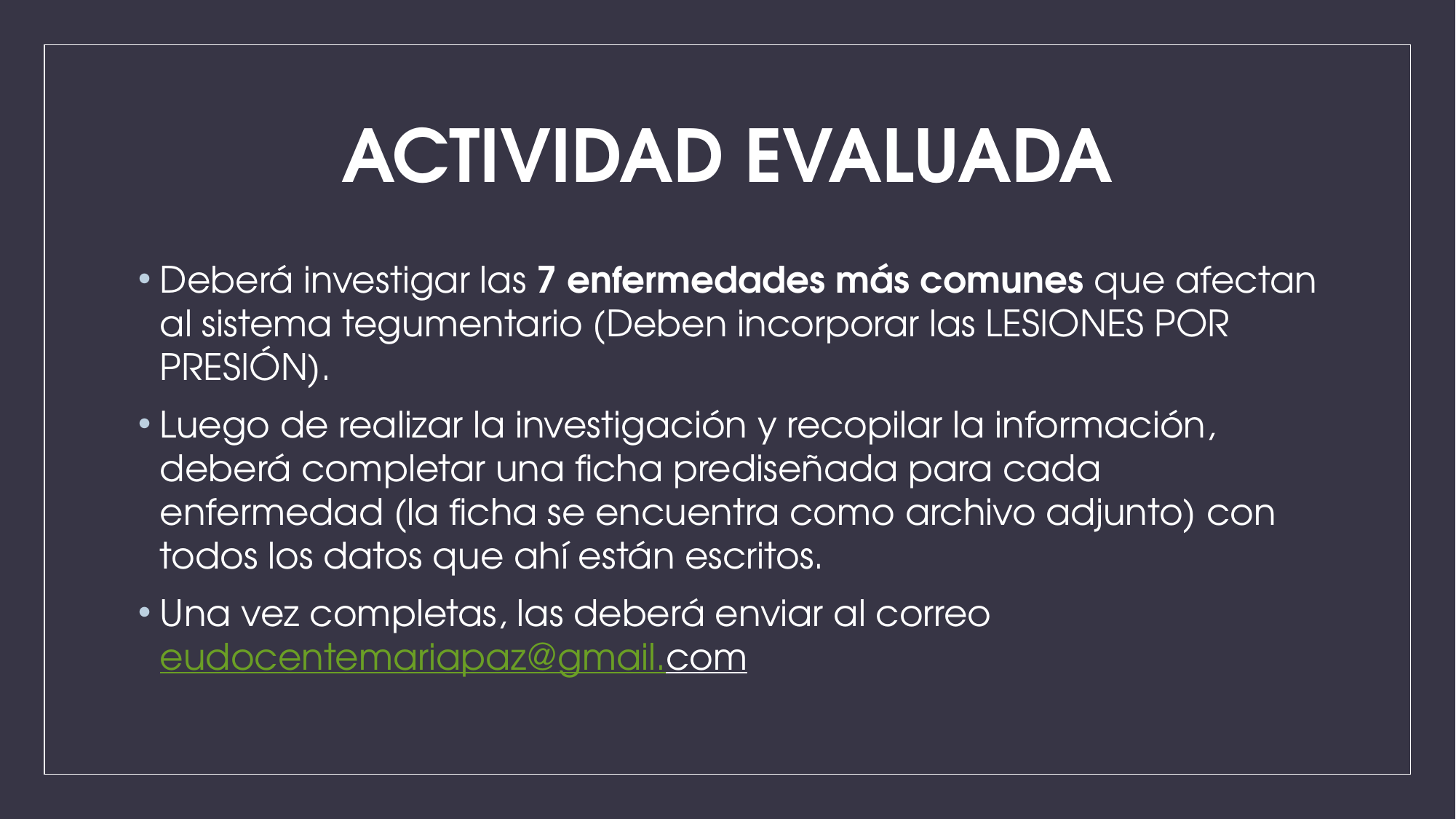

# ACTIVIDAD EVALUADA
Deberá investigar las 7 enfermedades más comunes que afectan al sistema tegumentario (Deben incorporar las LESIONES POR PRESIÓN).
Luego de realizar la investigación y recopilar la información, deberá completar una ficha prediseñada para cada enfermedad (la ficha se encuentra como archivo adjunto) con todos los datos que ahí están escritos.
Una vez completas, las deberá enviar al correo eudocentemariapaz@gmail.com